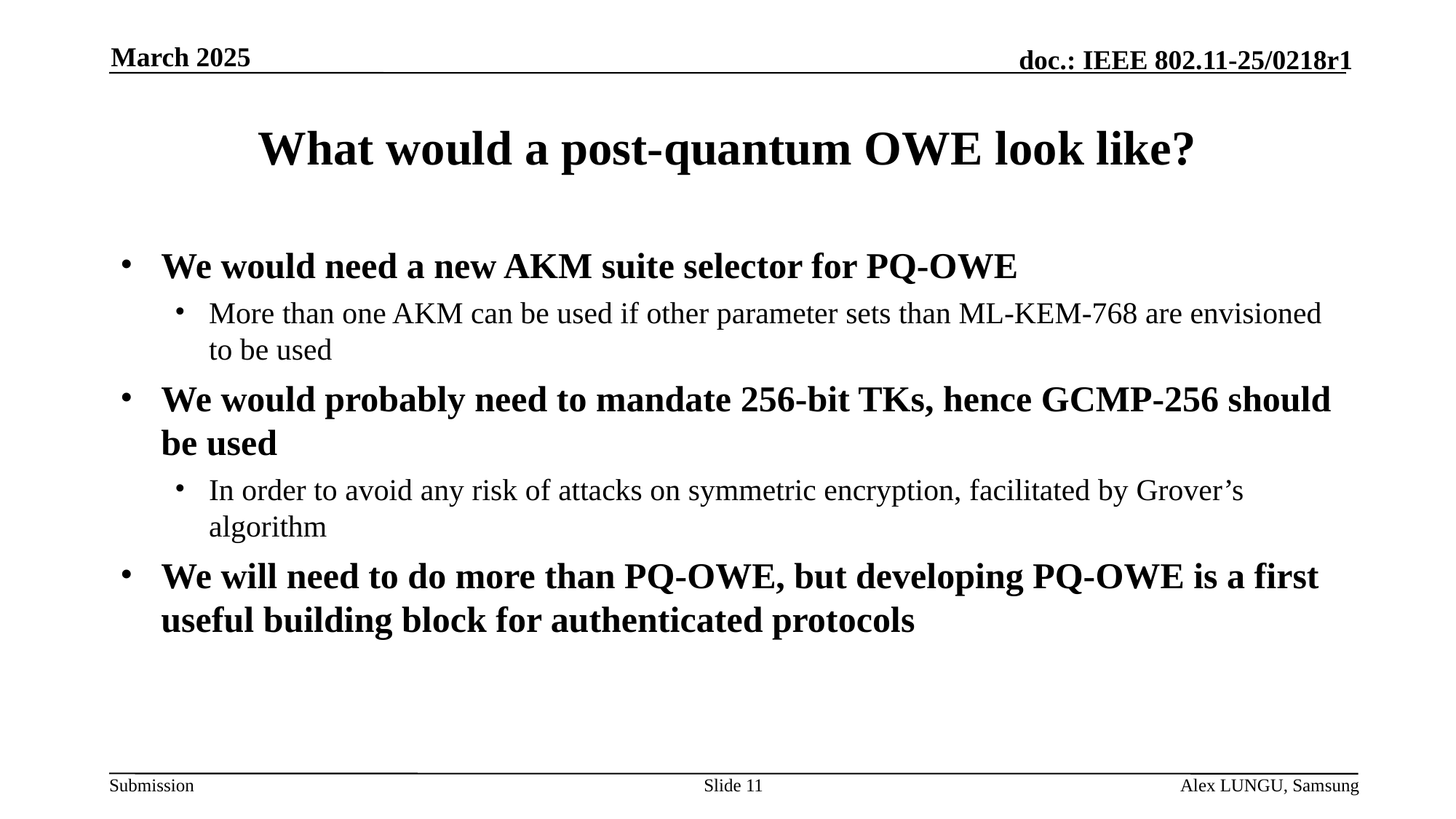

March 2025
# What would a post-quantum OWE look like?
We would need a new AKM suite selector for PQ-OWE
More than one AKM can be used if other parameter sets than ML-KEM-768 are envisioned to be used
We would probably need to mandate 256-bit TKs, hence GCMP-256 should be used
In order to avoid any risk of attacks on symmetric encryption, facilitated by Grover’s algorithm
We will need to do more than PQ-OWE, but developing PQ-OWE is a first useful building block for authenticated protocols
Slide 11
Alex LUNGU, Samsung